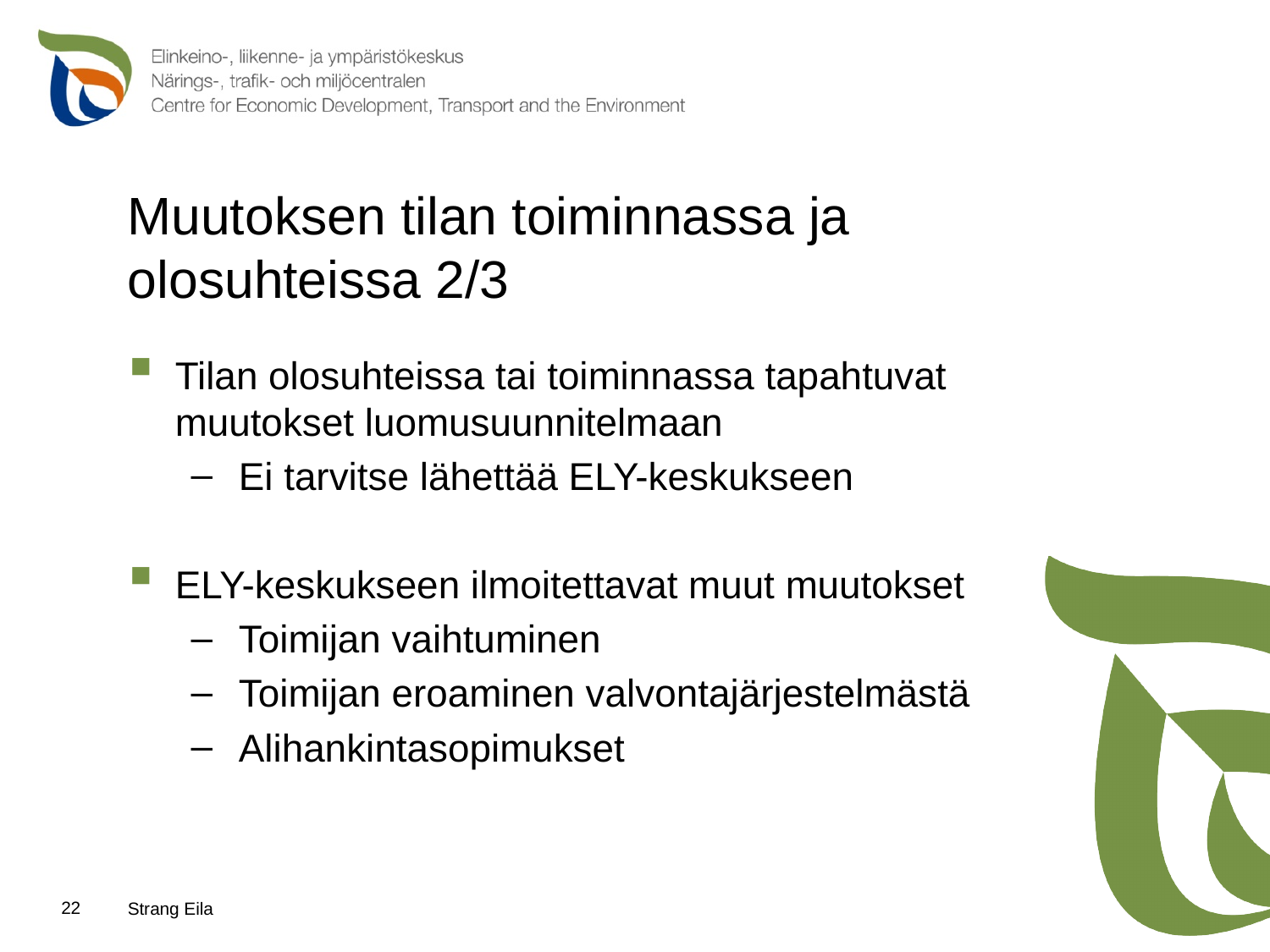

# Muutoksen tilan toiminnassa ja olosuhteissa 2/3

Tilan olosuhteissa tai toiminnassa tapahtuvat muutokset luomusuunnitelmaan
Ei tarvitse lähettää ELY-keskukseen

ELY-keskukseen ilmoitettavat muut muutokset
Toimijan vaihtuminen
Toimijan eroaminen valvontajärjestelmästä
Alihankintasopimukset

22
Strang Eila